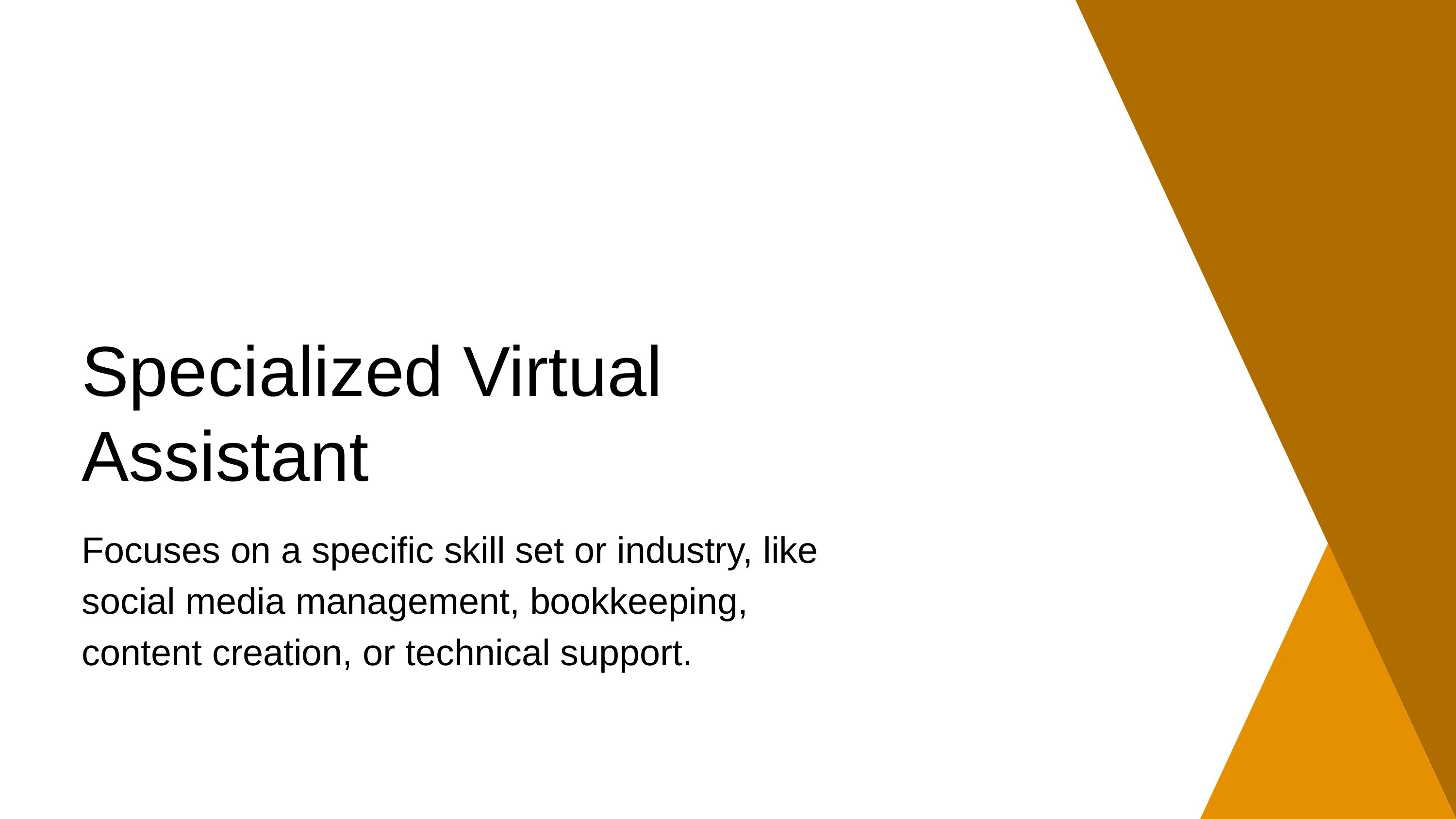

Specialized Virtual Assistant
Focuses on a specific skill set or industry, like social media management, bookkeeping, content creation, or technical support.